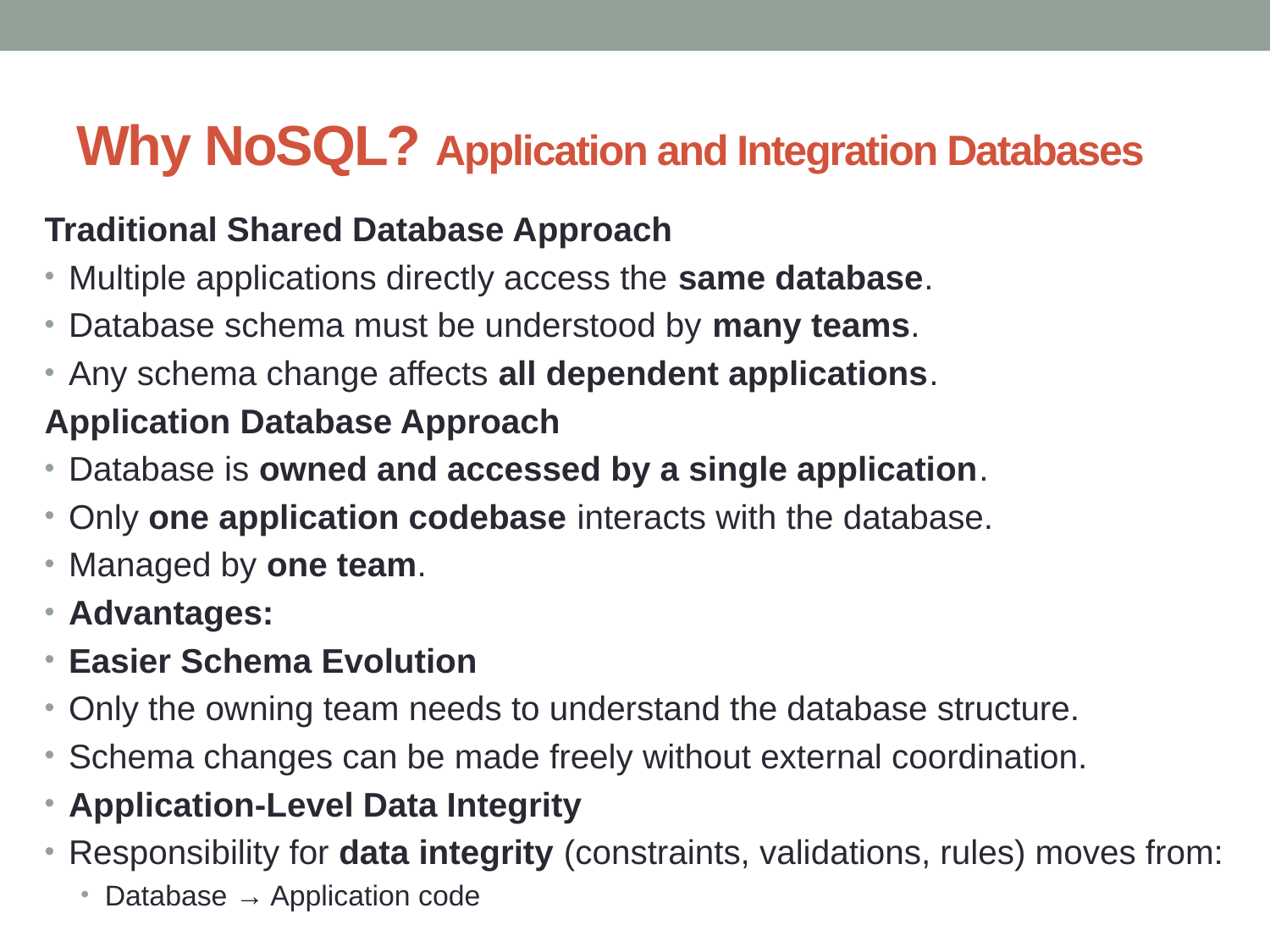

# Why NoSQL? Application and Integration Databases
Traditional Shared Database Approach
Multiple applications directly access the same database.
Database schema must be understood by many teams.
Any schema change affects all dependent applications.
Application Database Approach
Database is owned and accessed by a single application.
Only one application codebase interacts with the database.
Managed by one team.
Advantages:
Easier Schema Evolution
Only the owning team needs to understand the database structure.
Schema changes can be made freely without external coordination.
Application-Level Data Integrity
Responsibility for data integrity (constraints, validations, rules) moves from:
Database → Application code